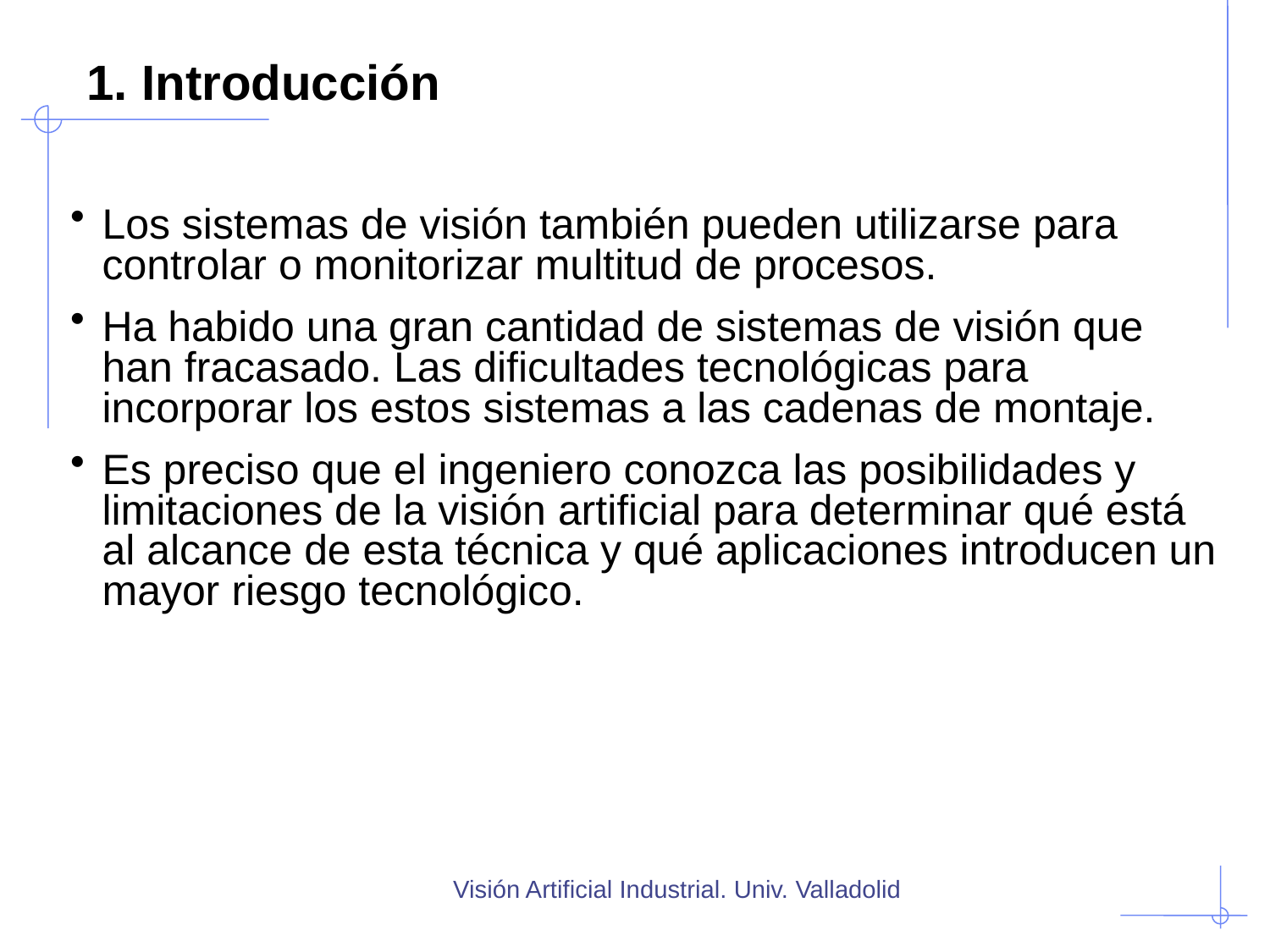

# 1. Introducción

Los sistemas de visión también pueden utilizarse para controlar o monitorizar multitud de procesos.
Ha habido una gran cantidad de sistemas de visión que han fracasado. Las dificultades tecnológicas para incorporar los estos sistemas a las cadenas de montaje.
Es preciso que el ingeniero conozca las posibilidades y limitaciones de la visión artificial para determinar qué está al alcance de esta técnica y qué aplicaciones introducen un mayor riesgo tecnológico.
Visión Artificial Industrial. Univ. Valladolid